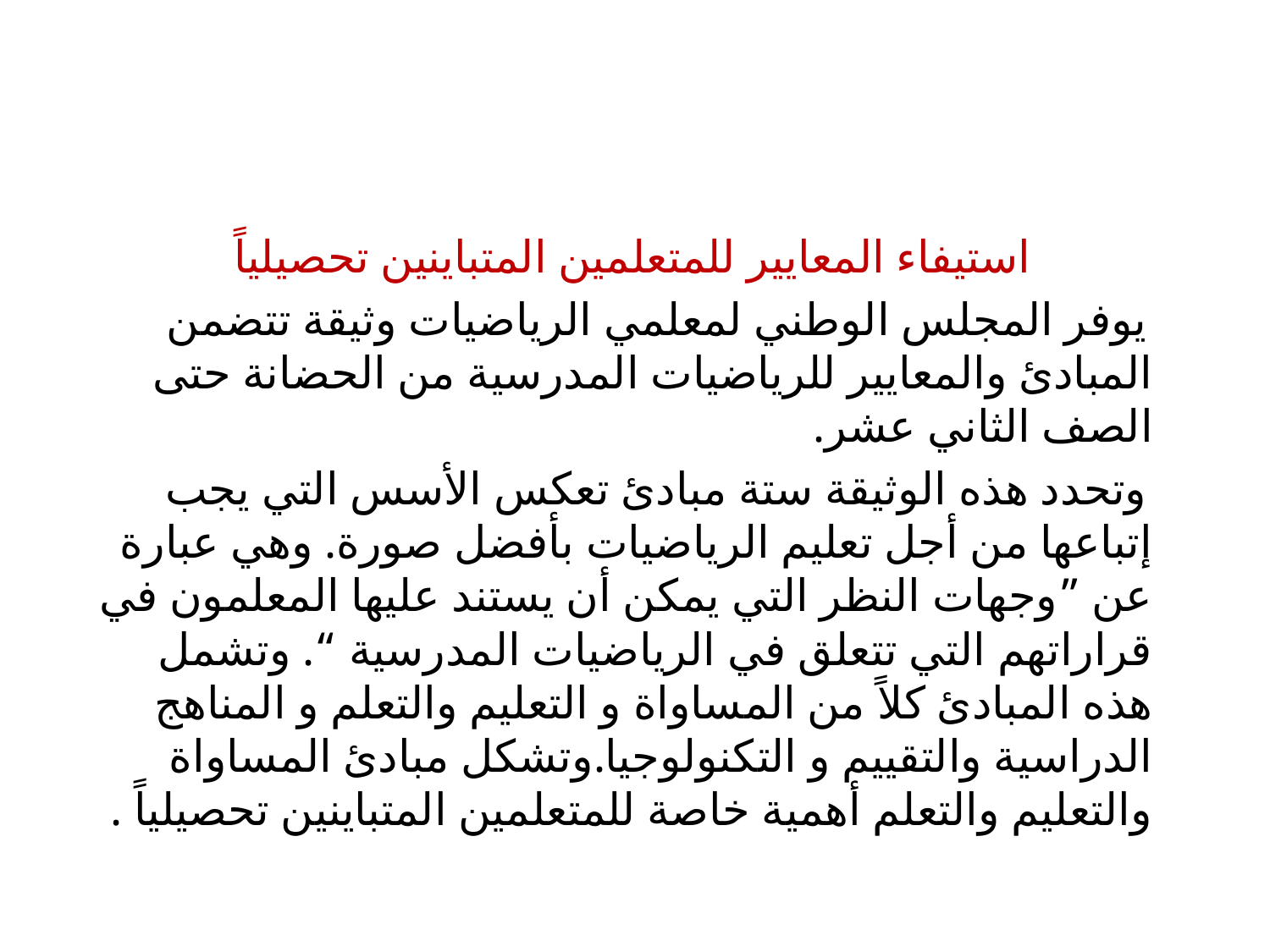

#
استيفاء المعايير للمتعلمين المتباينين تحصيلياً
    يوفر المجلس الوطني لمعلمي الرياضيات وثيقة تتضمن المبادئ والمعايير للرياضيات المدرسية من الحضانة حتى الصف الثاني عشر.
    وتحدد هذه الوثيقة ستة مبادئ تعكس الأسس التي يجب إتباعها من أجل تعليم الرياضيات بأفضل صورة. وهي عبارة عن ”وجهات النظر التي يمكن أن يستند عليها المعلمون في قراراتهم التي تتعلق في الرياضيات المدرسية “. وتشمل هذه المبادئ كلاً من المساواة و التعليم والتعلم و المناهج الدراسية والتقييم و التكنولوجيا.وتشكل مبادئ المساواة والتعليم والتعلم أهمية خاصة للمتعلمين المتباينين تحصيلياً .